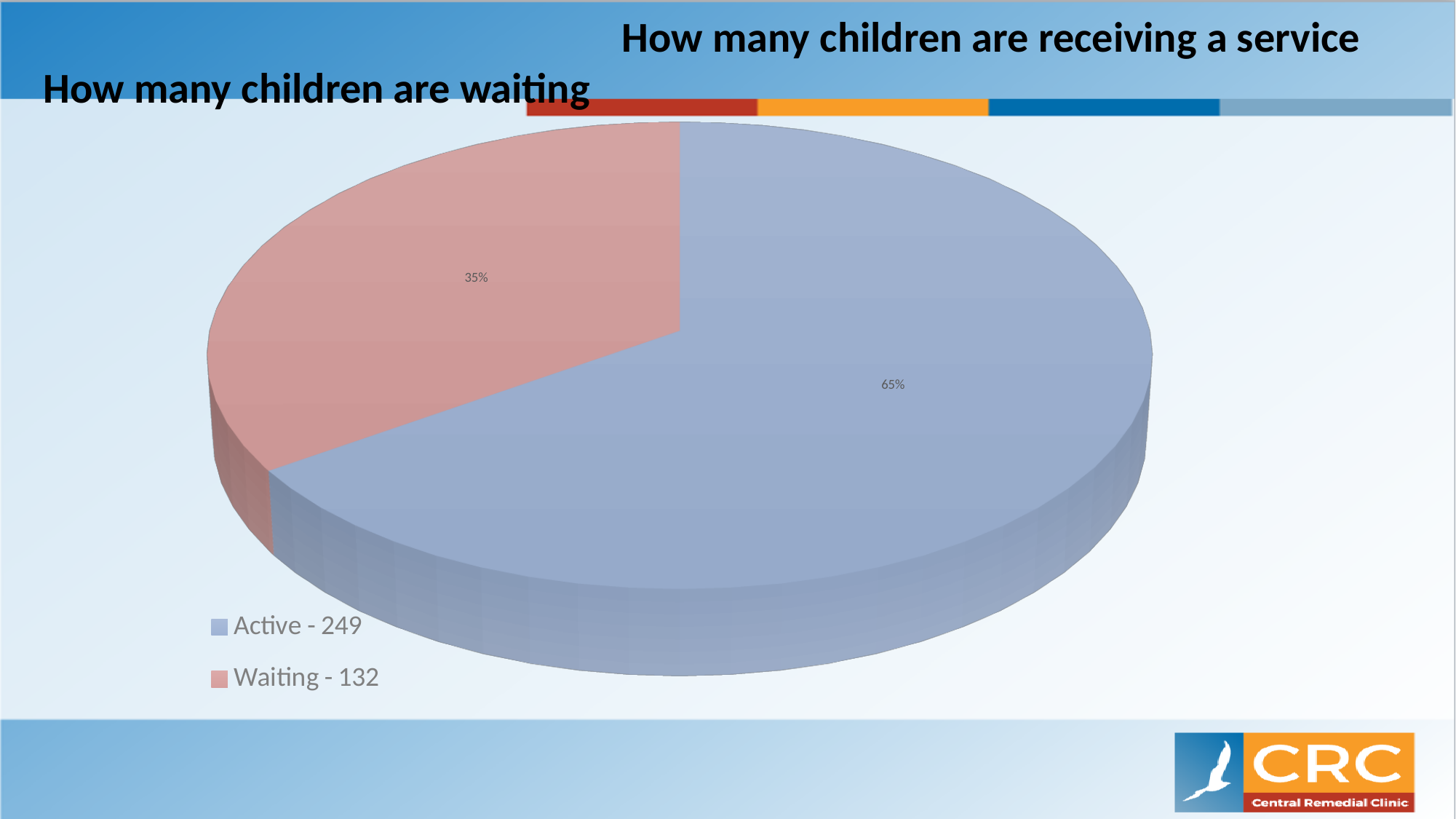

# How many children are receiving a service How many children are waiting

[unsupported chart]